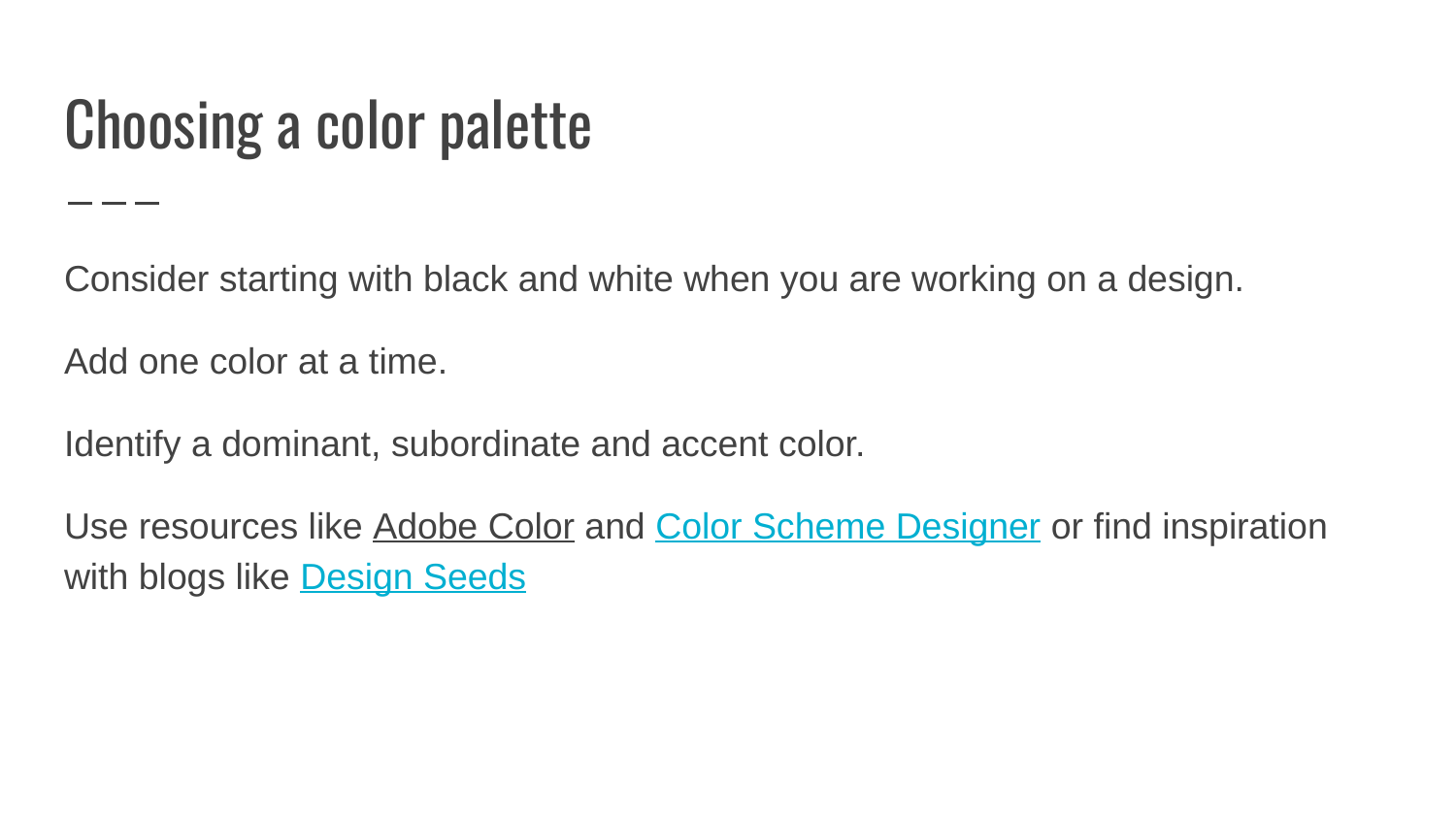

# Choosing a color palette
Consider starting with black and white when you are working on a design.
Add one color at a time.
Identify a dominant, subordinate and accent color.
Use resources like Adobe Color and Color Scheme Designer or find inspiration with blogs like Design Seeds